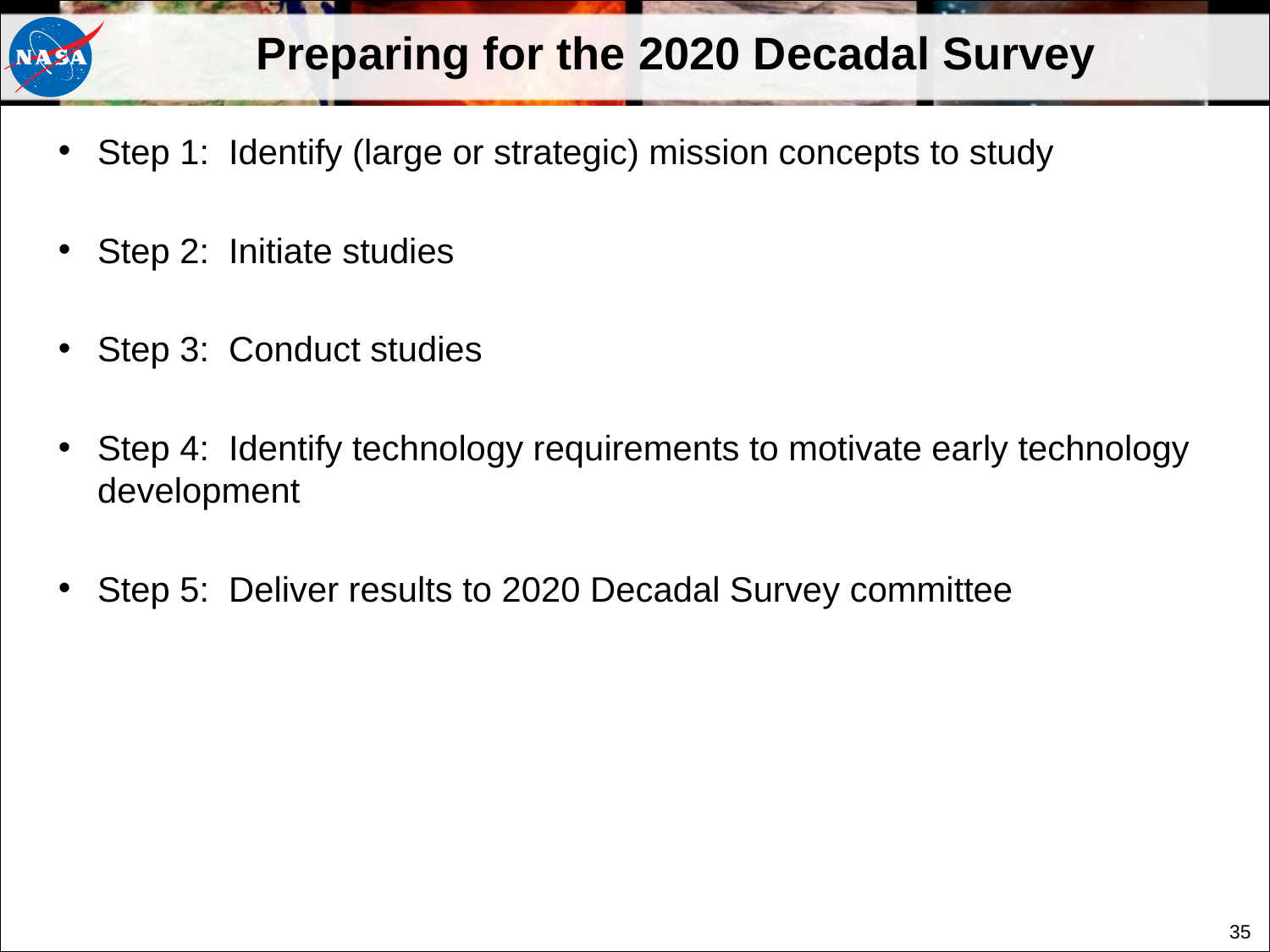

# Preparing for the 2020 Decadal Survey
Step 1:  Identify (large or strategic) mission concepts to study

Step 2:  Initiate studies

Step 3:  Conduct studies

Step 4:  Identify technology requirements to motivate early technology development

Step 5:  Deliver results to 2020 Decadal Survey committee